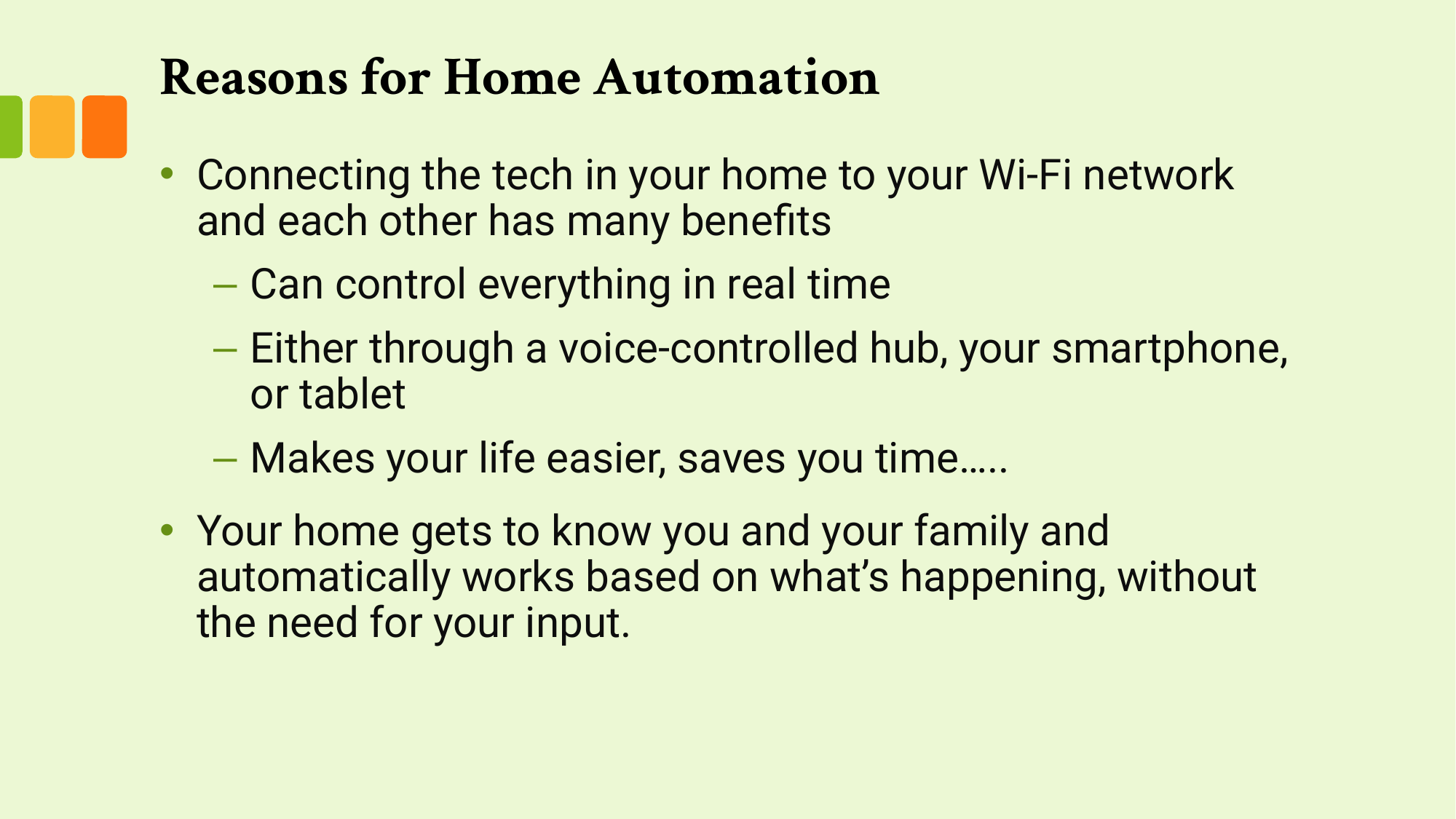

# Reasons for Home Automation
Connecting the tech in your home to your Wi-Fi network and each other has many benefits
Can control everything in real time
Either through a voice-controlled hub, your smartphone, or tablet
Makes your life easier, saves you time…..
Your home gets to know you and your family and automatically works based on what’s happening, without the need for your input.